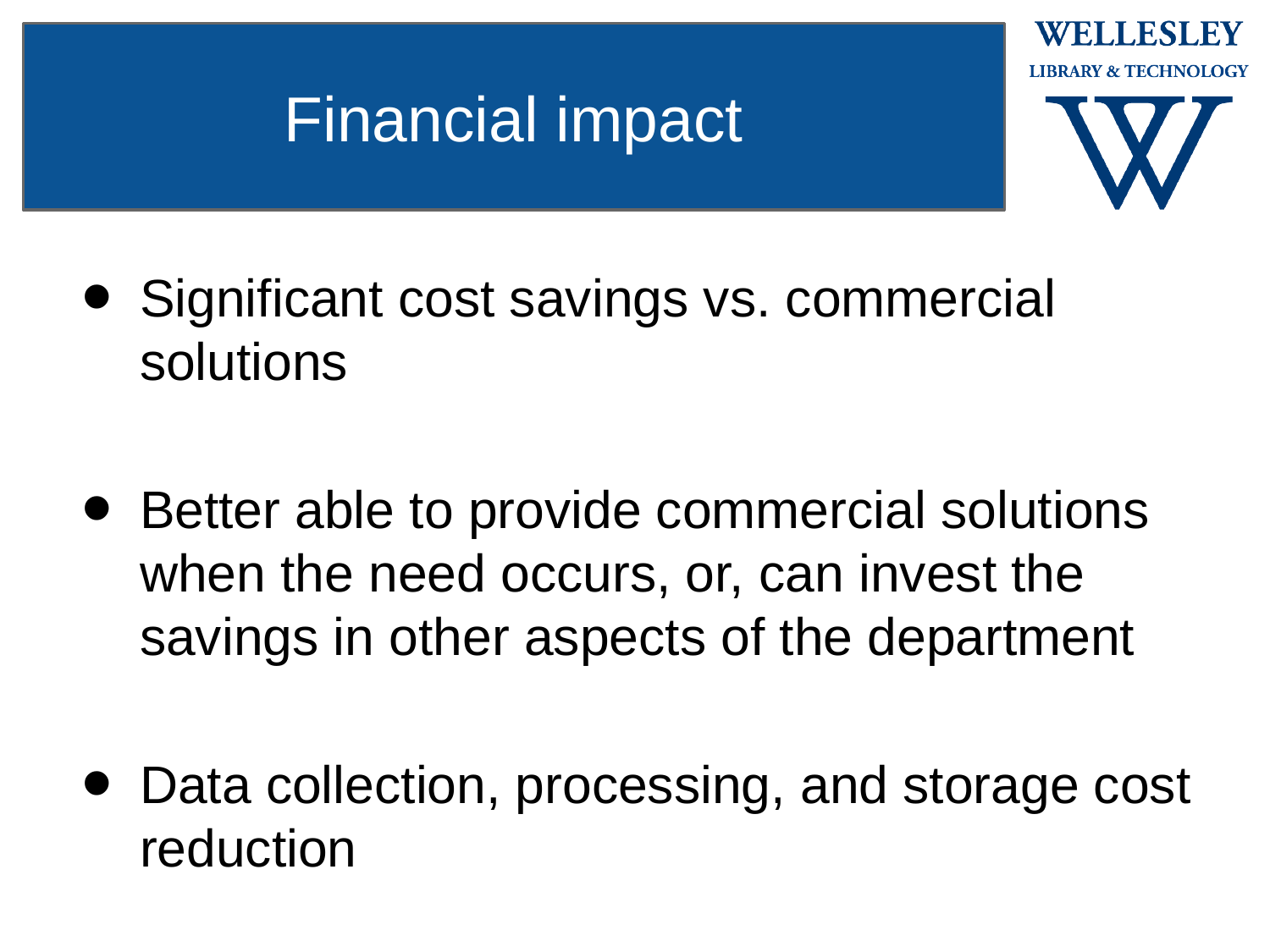

Financial impact
Significant cost savings vs. commercial solutions

Better able to provide commercial solutions when the need occurs, or, can invest the savings in other aspects of the department

Data collection, processing, and storage cost reduction